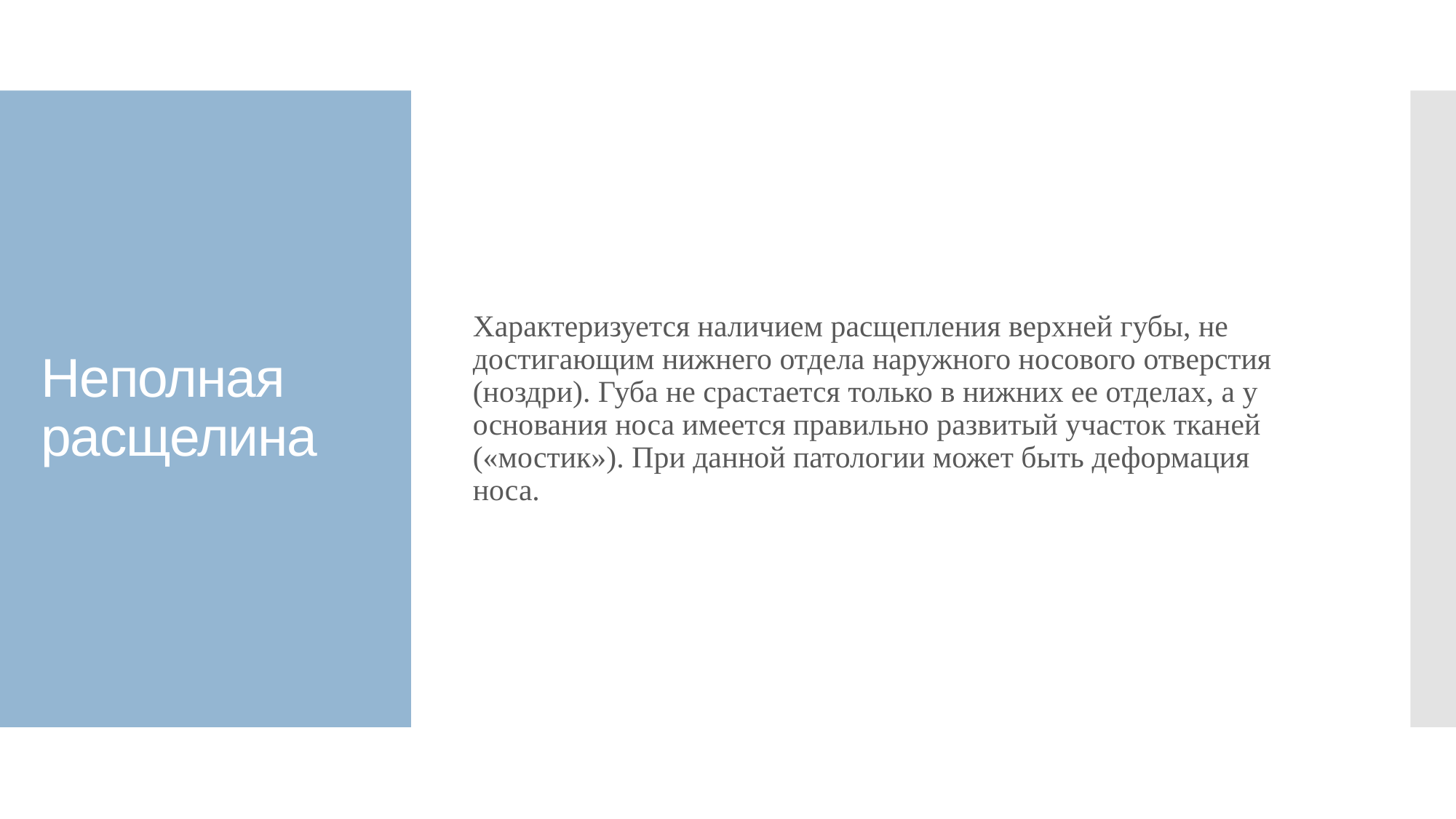

Характеризуется наличием расщепления верхней губы, не достигающим нижнего отдела наружного носового отверстия (ноздри). Губа не срастается только в нижних ее отделах, а у основания носа имеется правильно развитый участок тканей («мостик»). При данной патологии может быть деформация носа.
# Неполная расщелина